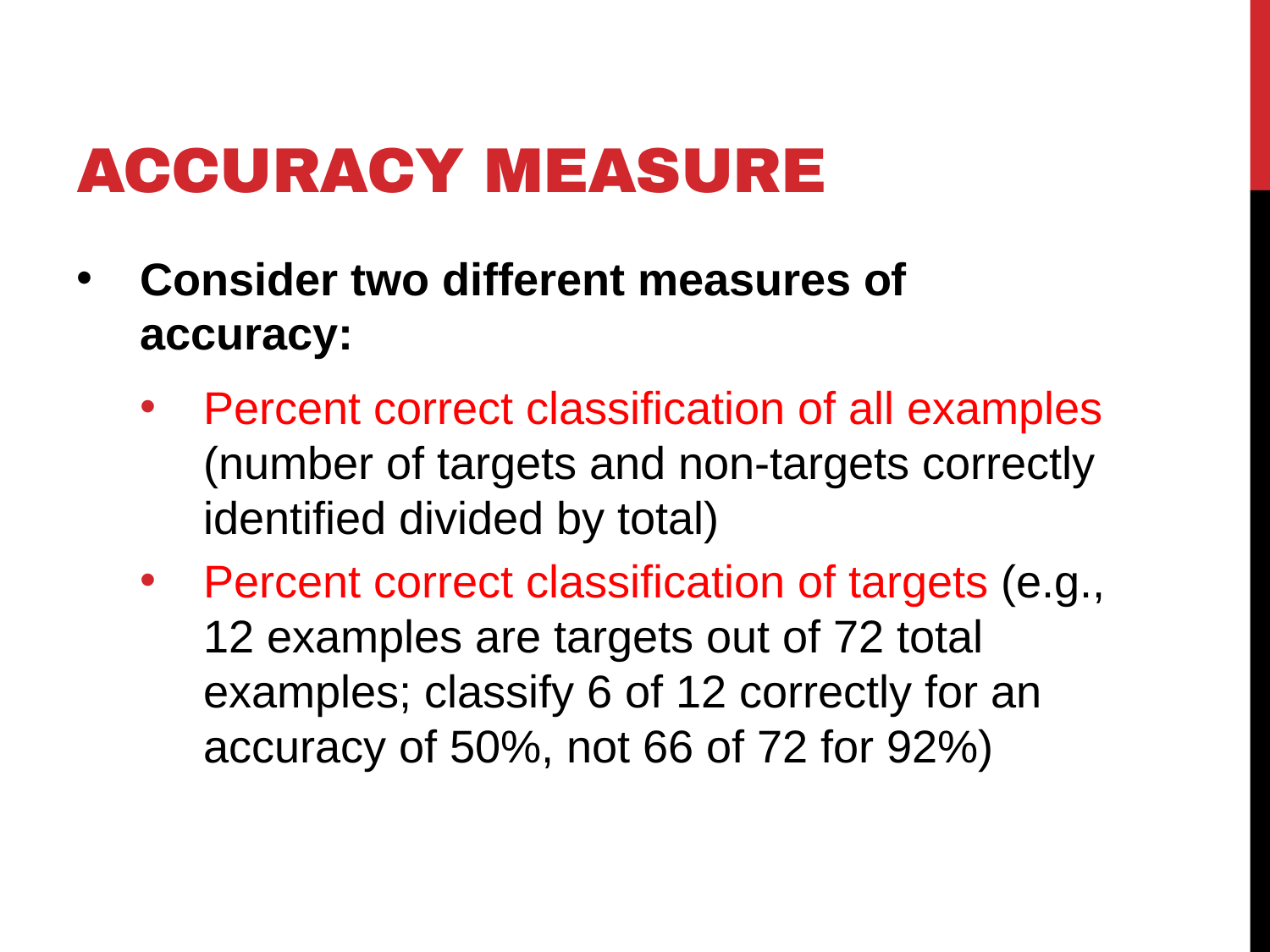

# Accuracy Measure
Consider two different measures of accuracy:
Percent correct classification of all examples (number of targets and non-targets correctly identified divided by total)
Percent correct classification of targets (e.g., 12 examples are targets out of 72 total examples; classify 6 of 12 correctly for an accuracy of 50%, not 66 of 72 for 92%)